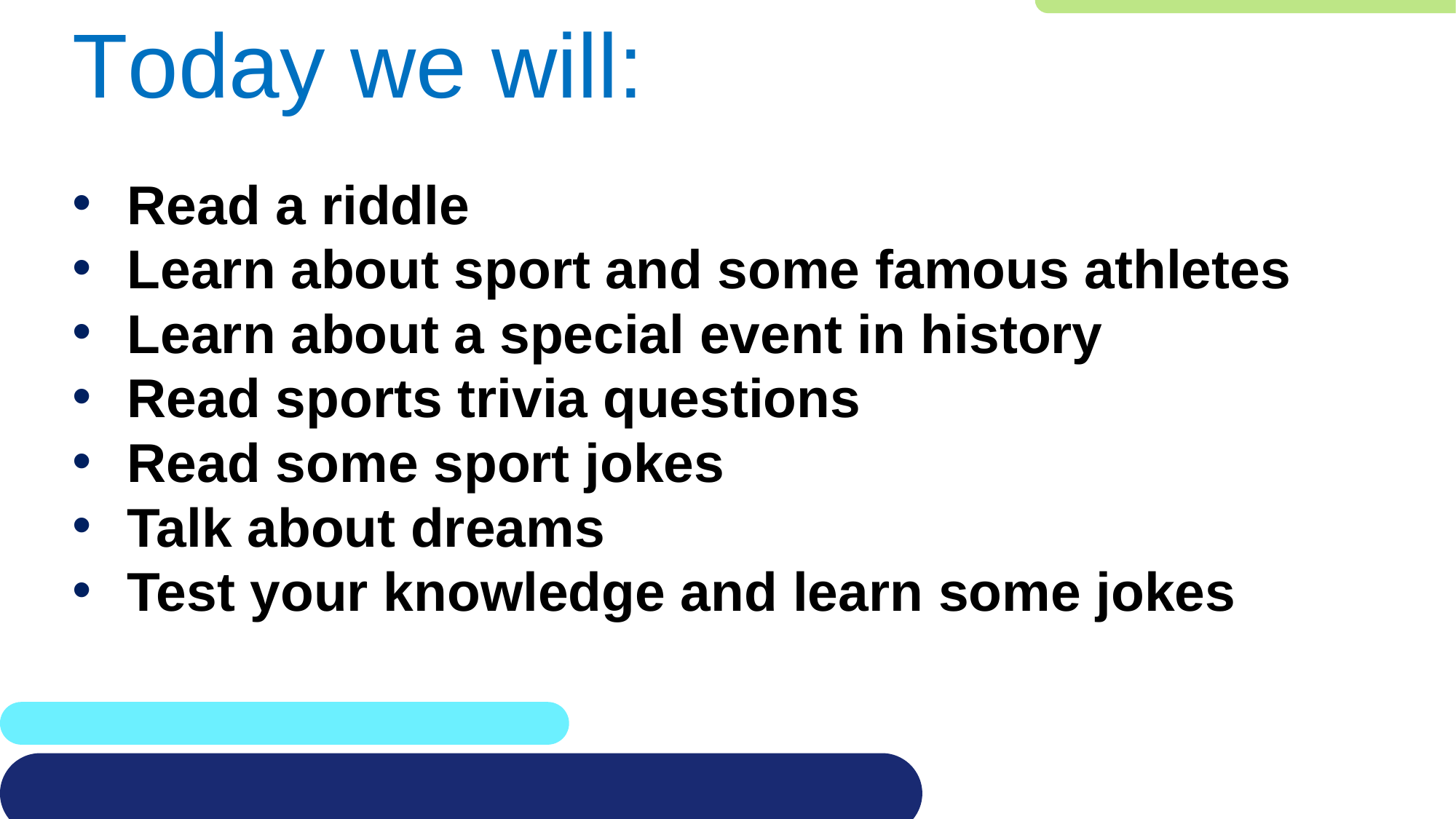

# Today we will:
Read a riddle
Learn about sport and some famous athletes
Learn about a special event in history
Read sports trivia questions
Read some sport jokes
Talk about dreams
Test your knowledge and learn some jokes